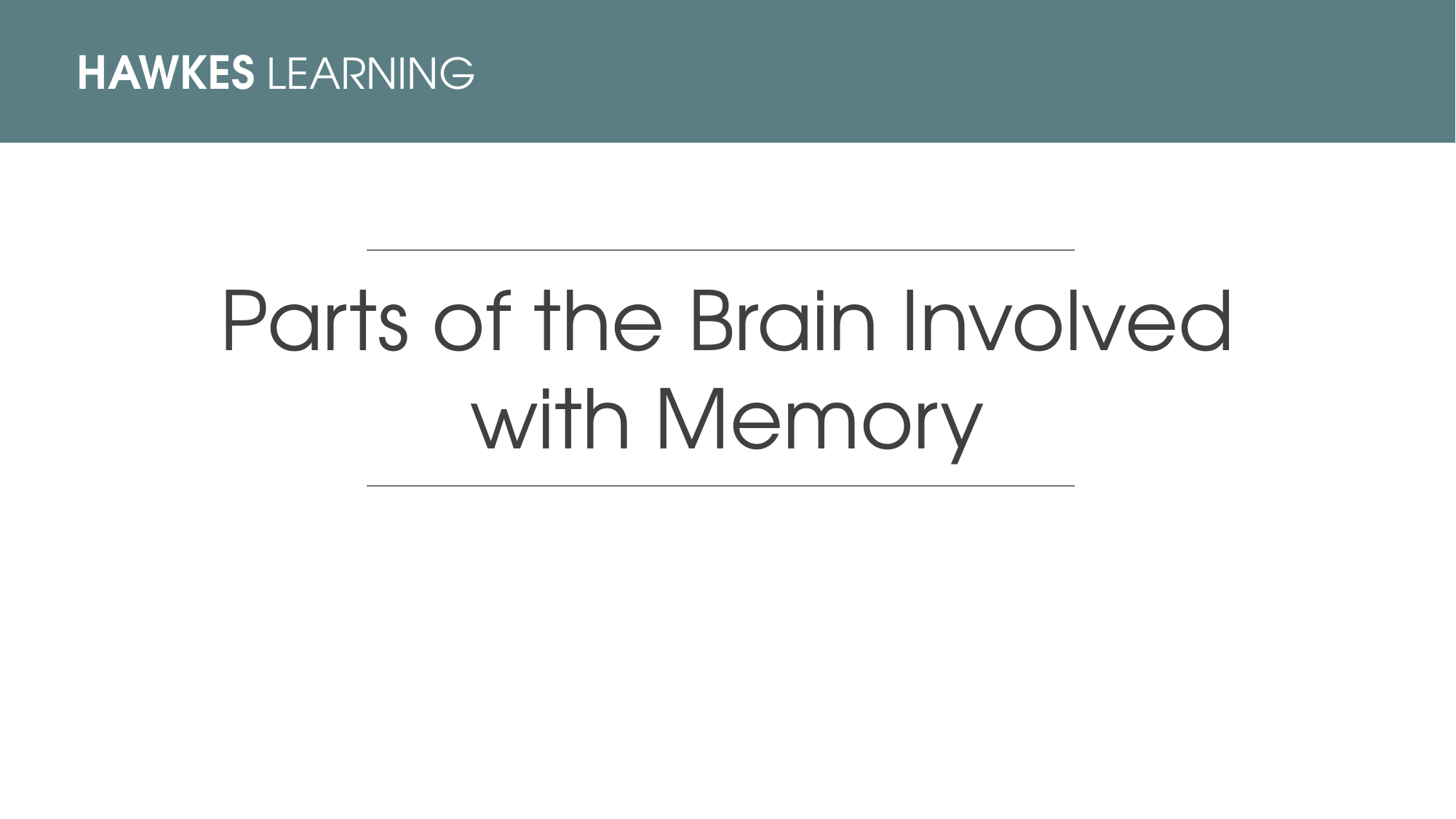

HAWKES LEARNING
Parts of the Brain Involved with Memory